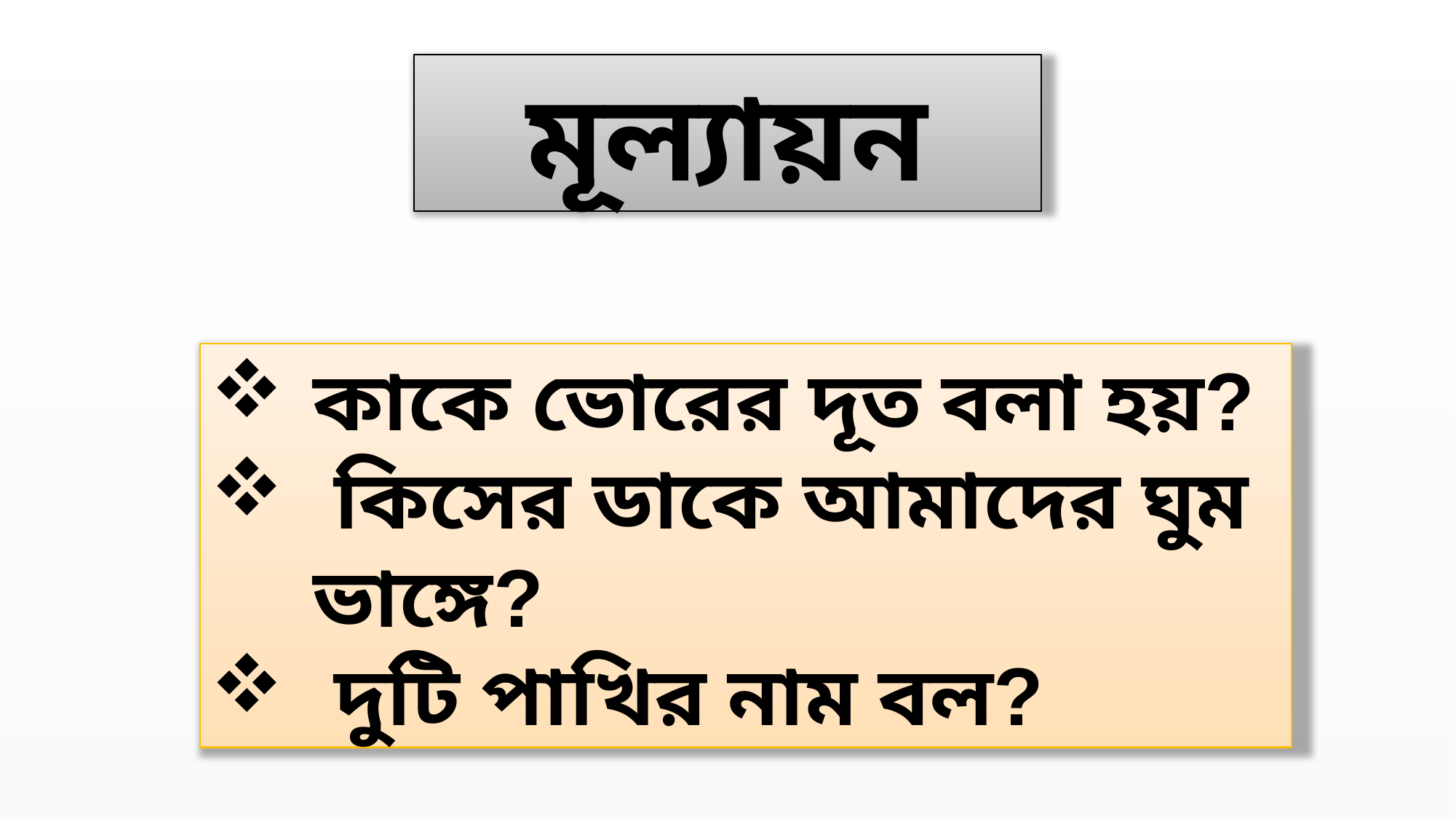

মূল্যায়ন
কাকে ভোরের দূত বলা হয়?
 কিসের ডাকে আমাদের ঘুম ভাঙ্গে?
 দুটি পাখির নাম বল?